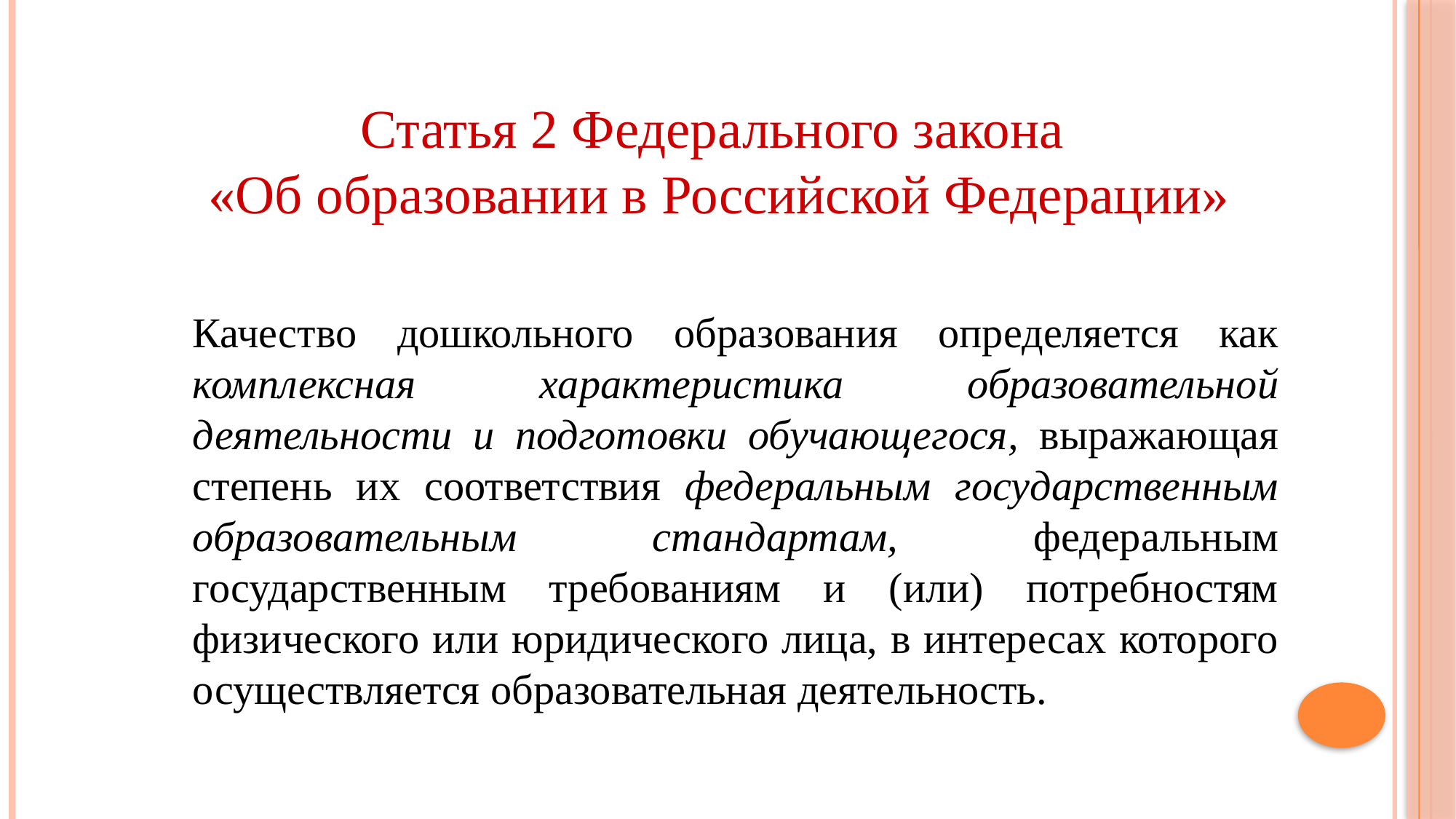

Статья 2 Федерального закона
«Об образовании в Российской Федерации»
Качество дошкольного образования определяется как комплексная характеристика образовательной деятельности и подготовки обучающегося, выражающая степень их соответствия федеральным государственным образовательным стандартам, федеральным государственным требованиям и (или) потребностям физического или юридического лица, в интересах которого осуществляется образовательная деятельность.